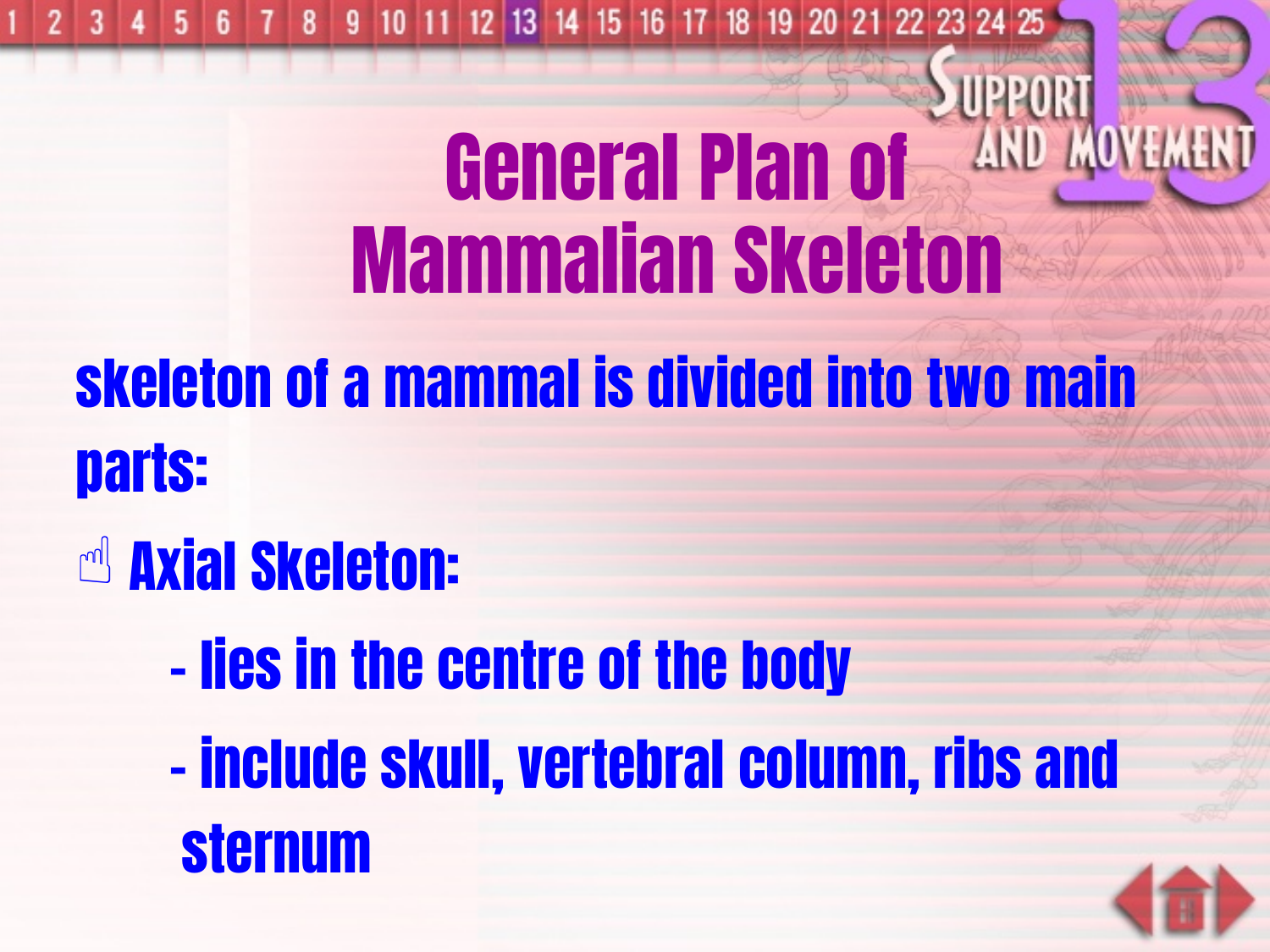

General Plan of Mammalian Skeleton
skeleton of a mammal is divided into two main parts:
 Axial Skeleton:
       - lies in the centre of the body
       - include skull, vertebral column, ribs and  			sternum